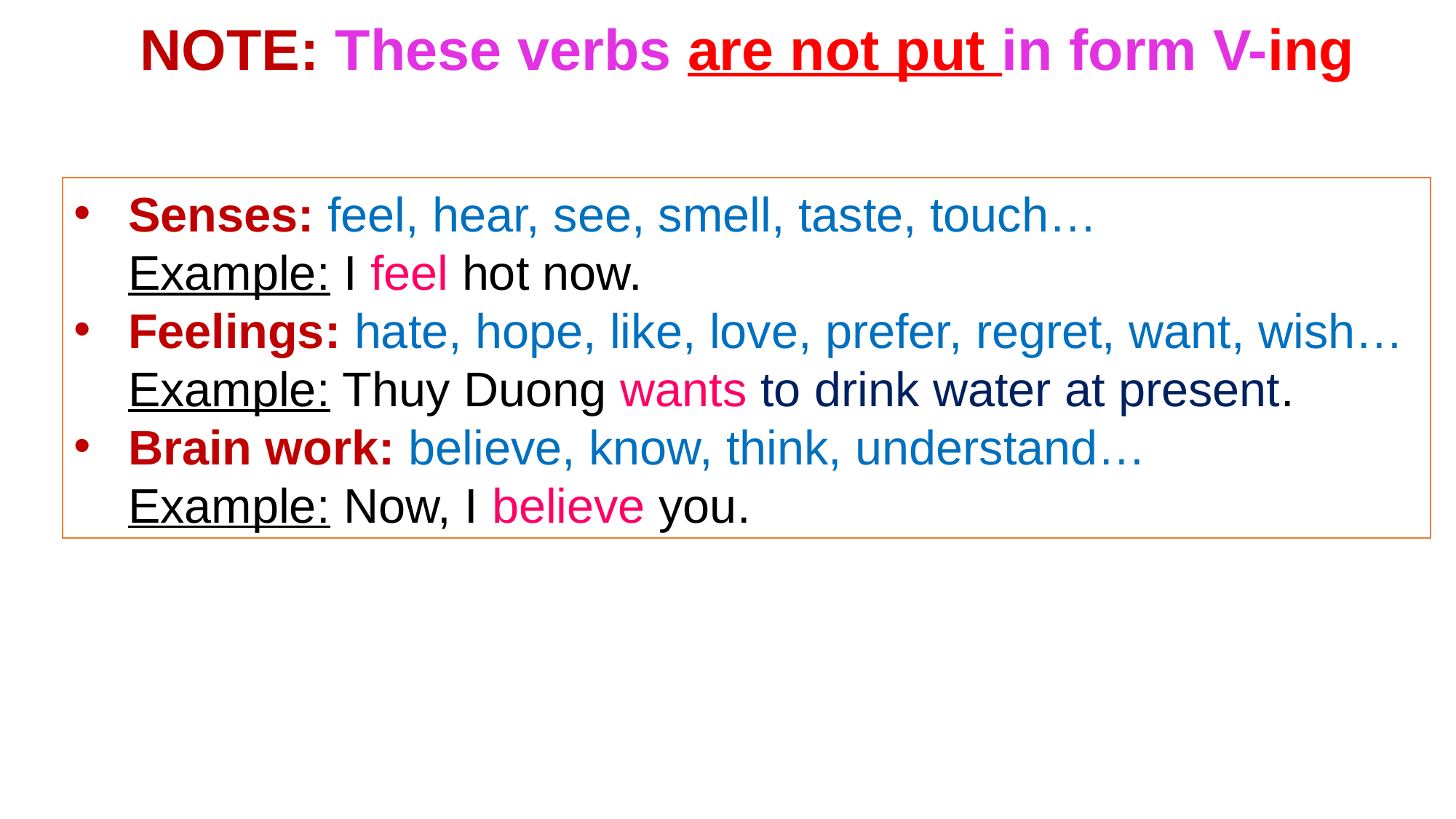

NOTE: These verbs are not put in form V-ing

Senses: feel, hear, see, smell, taste, touch…
Example: I feel hot now.
Feelings: hate, hope, like, love, prefer, regret, want, wish…
Example: Thuy Duong wants to drink water at present.
Brain work: believe, know, think, understand…
Example: Now, I believe you.